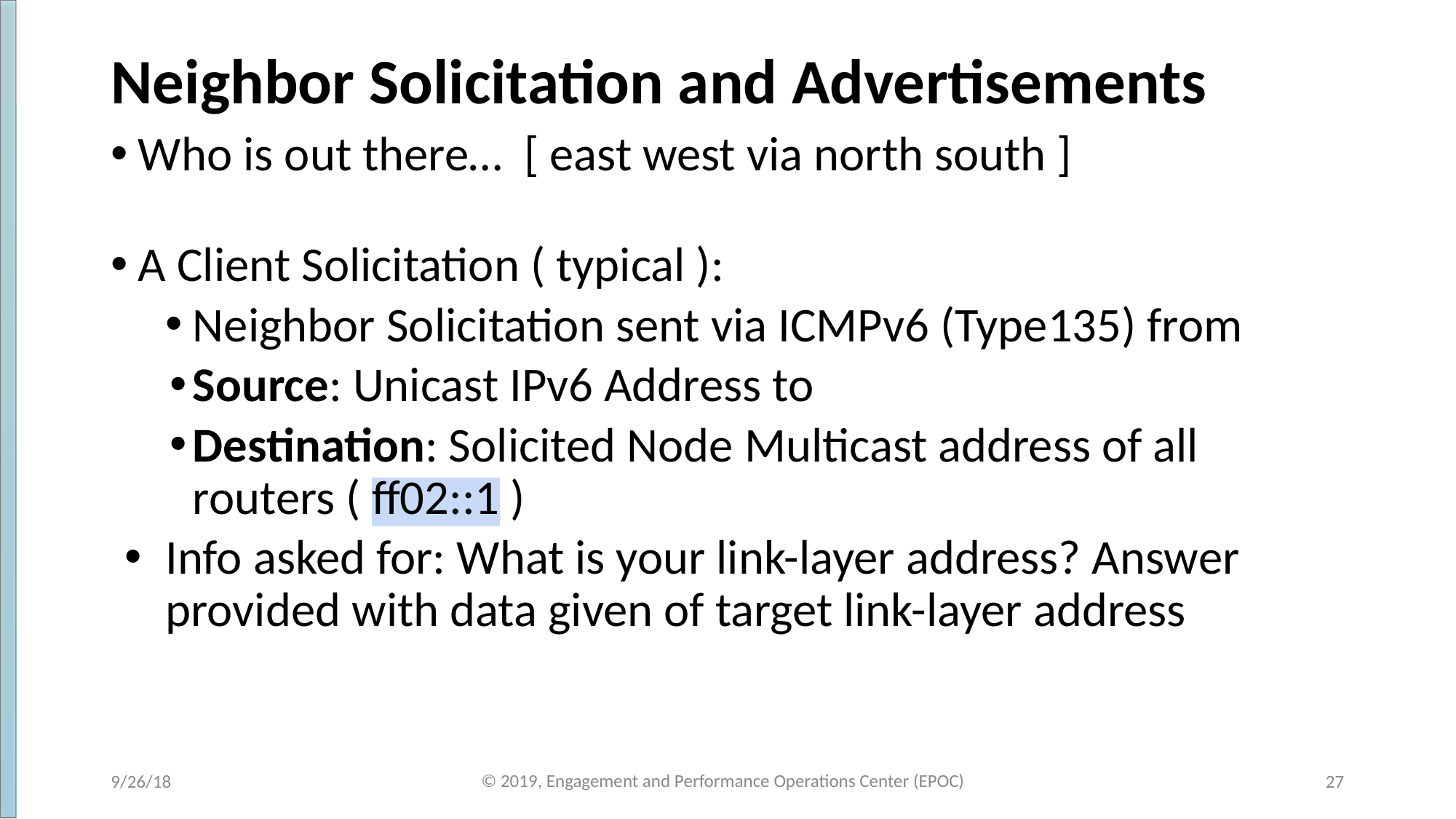

# Neighbor Solicitation and Advertisements
Who is out there…  [ east west via north south ]
A Client Solicitation ( typical ):
Neighbor Solicitation sent via ICMPv6 (Type135) from
Source: Unicast IPv6 Address to
Destination: Solicited Node Multicast address of all routers ( ff02::1 )
Info asked for: What is your link-layer address? Answer provided with data given of target link-layer address
© 2019, Engagement and Performance Operations Center (EPOC)
9/26/18
27